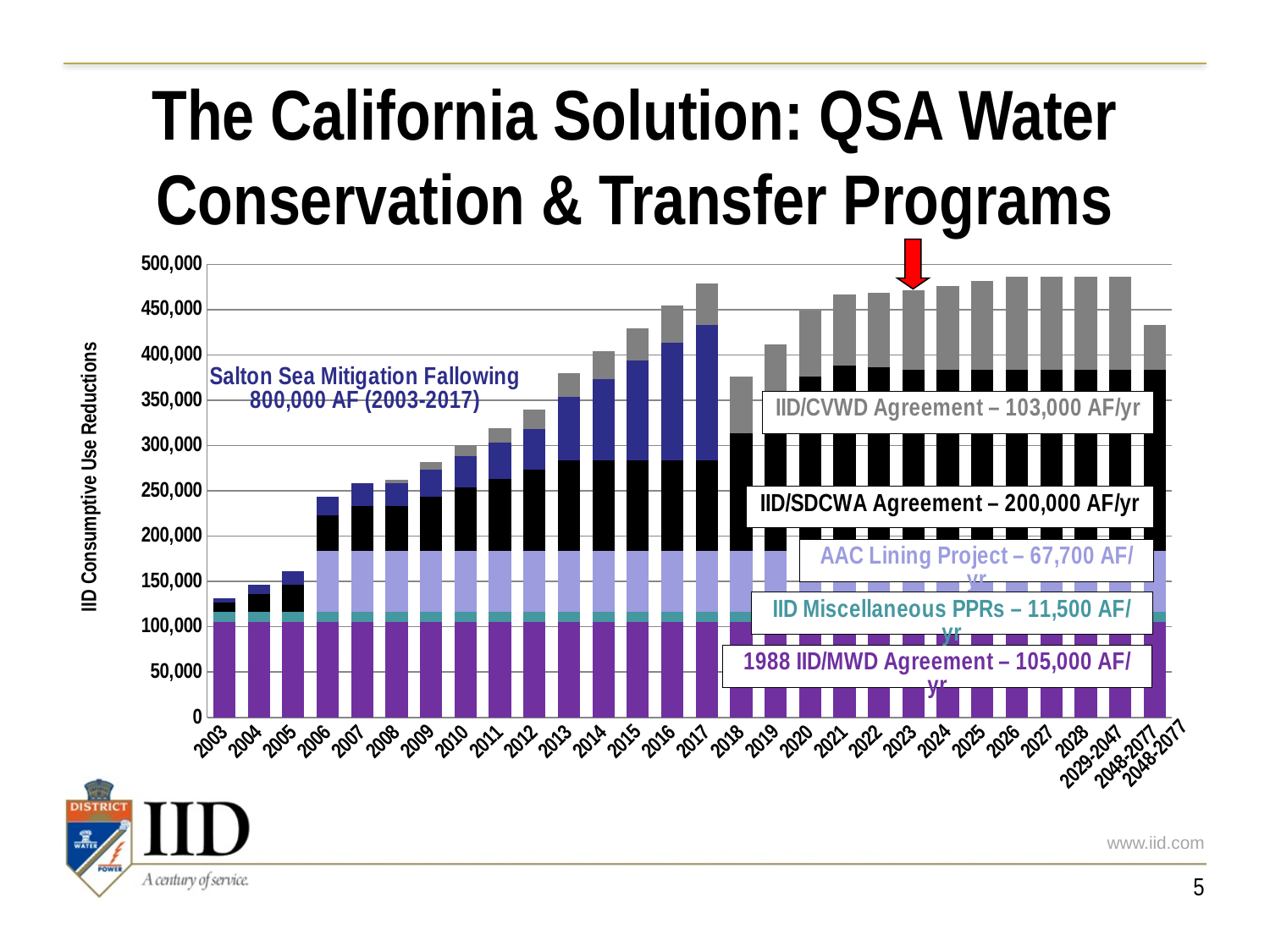

The California Solution: QSA Water Conservation & Transfer Programs

### Chart

| Category |  |  |  |  |  |  |
|---|---|---|---|---|---|---|
| 2003 | 105000.0 | 11500.0 | 0.0 | 10000.0 | 5000.0 | 0.0 |
| 2004 | 105000.0 | 11500.0 | 0.0 | 20000.0 | 10000.0 | 0.0 |
| 2005 | 105000.0 | 11500.0 | 0.0 | 30000.0 | 15000.0 | 0.0 |
| 2006 | 105000.0 | 11500.0 | 67000.0 | 40000.0 | 20000.0 | 0.0 |
| 2007 | 105000.0 | 11500.0 | 67000.0 | 50000.0 | 25000.0 | 0.0 |
| 2008 | 105000.0 | 11500.0 | 67000.0 | 50000.0 | 25000.0 | 4000.0 |
| 2009 | 105000.0 | 11500.0 | 67000.0 | 60000.0 | 30000.0 | 8000.0 |
| 2010 | 105000.0 | 11500.0 | 67000.0 | 70000.0 | 35000.0 | 12000.0 |
| 2011 | 105000.0 | 11500.0 | 67000.0 | 80000.0 | 40000.0 | 16000.0 |
| 2012 | 105000.0 | 11500.0 | 67000.0 | 90000.0 | 45000.0 | 21000.0 |
| 2013 | 105000.0 | 11500.0 | 67000.0 | 100000.0 | 70000.0 | 26000.0 |
| 2014 | 105000.0 | 11500.0 | 67000.0 | 100000.0 | 90000.0 | 31000.0 |
| 2015 | 105000.0 | 11500.0 | 67000.0 | 100000.0 | 110000.0 | 36000.0 |
| 2016 | 105000.0 | 11500.0 | 67000.0 | 100000.0 | 130000.0 | 41000.0 |
| 2017 | 105000.0 | 11500.0 | 67000.0 | 100000.0 | 150000.0 | 45000.0 |
| 2018 | 105000.0 | 11500.0 | 67000.0 | 130000.0 | None | 63000.0 |
| 2019 | 105000.0 | 11500.0 | 67000.0 | 160000.0 | None | 68000.0 |
| 2020 | 105000.0 | 11500.0 | 67000.0 | 192500.0 | None | 73000.0 |
| 2021 | 105000.0 | 11500.0 | 67000.0 | 205000.0 | None | 78000.0 |
| 2022 | 105000.0 | 11500.0 | 67000.0 | 202500.0 | None | 83000.0 |
| 2023 | 105000.0 | 11500.0 | 67000.0 | 200000.0 | None | 88000.0 |
| 2024 | 105000.0 | 11500.0 | 67000.0 | 200000.0 | None | 93000.0 |
| 2025 | 105000.0 | 11500.0 | 67000.0 | 200000.0 | None | 98000.0 |
| 2026 | 105000.0 | 11500.0 | 67000.0 | 200000.0 | None | 103000.0 |
| 2027 | 105000.0 | 11500.0 | 67000.0 | 200000.0 | None | 103000.0 |
| 2028 | 105000.0 | 11500.0 | 67000.0 | 200000.0 | None | 103000.0 |
| 2029-2047 | 105000.0 | 11500.0 | 67000.0 | 200000.0 | None | 103000.0 |
| 2048-2077 | 105000.0 | 11500.0 | 67000.0 | 200000.0 | None | 50000.0 |
2048-2077
5